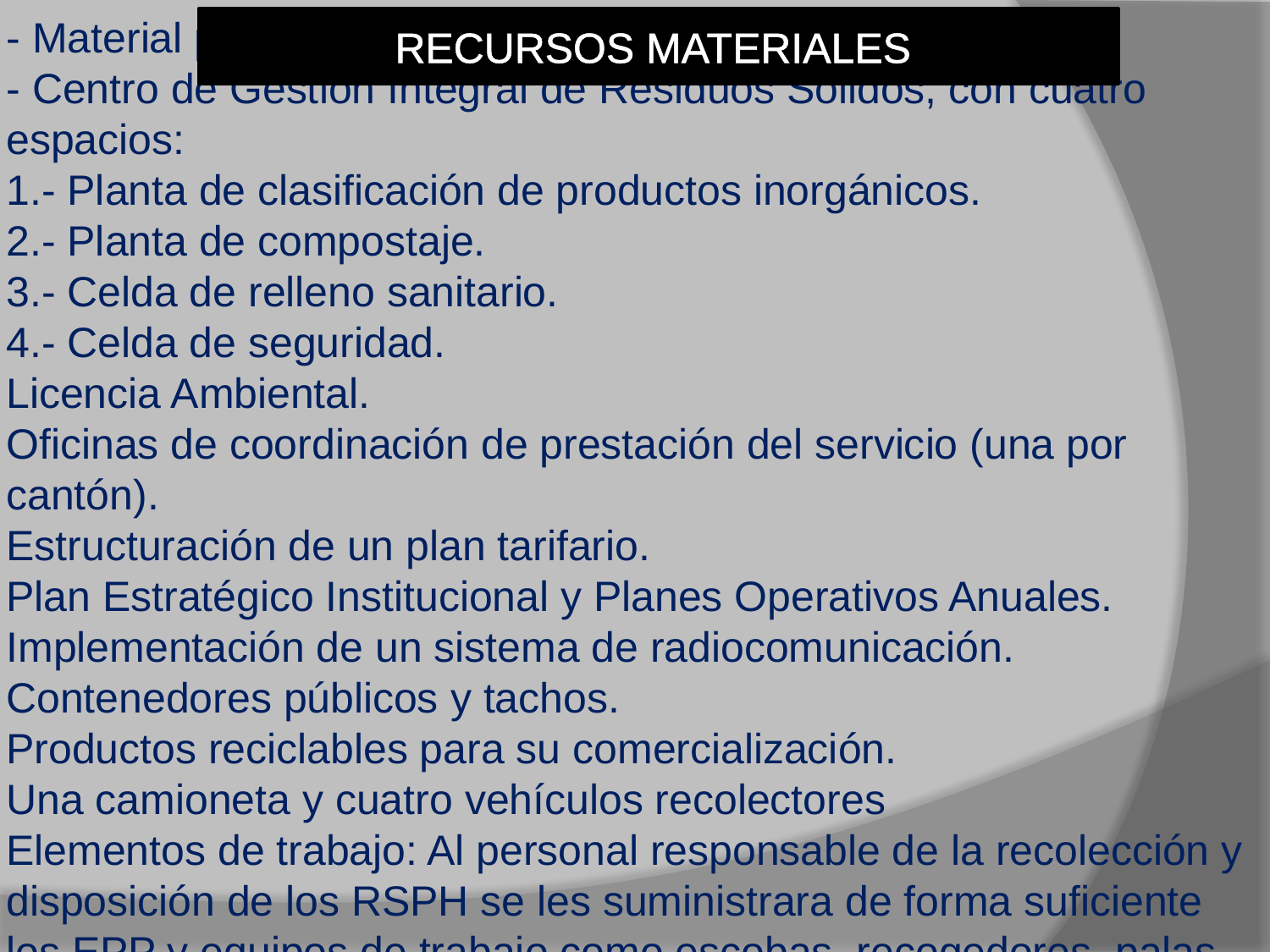

RECURSOS MATERIALES
# - Material publicitario, Guías didácticas - Centro de Gestión Integral de Residuos Sólidos, con cuatro espacios: 1.- Planta de clasificación de productos inorgánicos. 2.- Planta de compostaje. 3.- Celda de relleno sanitario. 4.- Celda de seguridad. Licencia Ambiental. Oficinas de coordinación de prestación del servicio (una por cantón). Estructuración de un plan tarifario. Plan Estratégico Institucional y Planes Operativos Anuales. Implementación de un sistema de radiocomunicación. Contenedores públicos y tachos. Productos reciclables para su comercialización. Una camioneta y cuatro vehículos recolectores Elementos de trabajo: Al personal responsable de la recolección y disposición de los RSPH se les suministrara de forma suficiente los EPP y equipos de trabajo como escobas, recogedores, palas, etc.